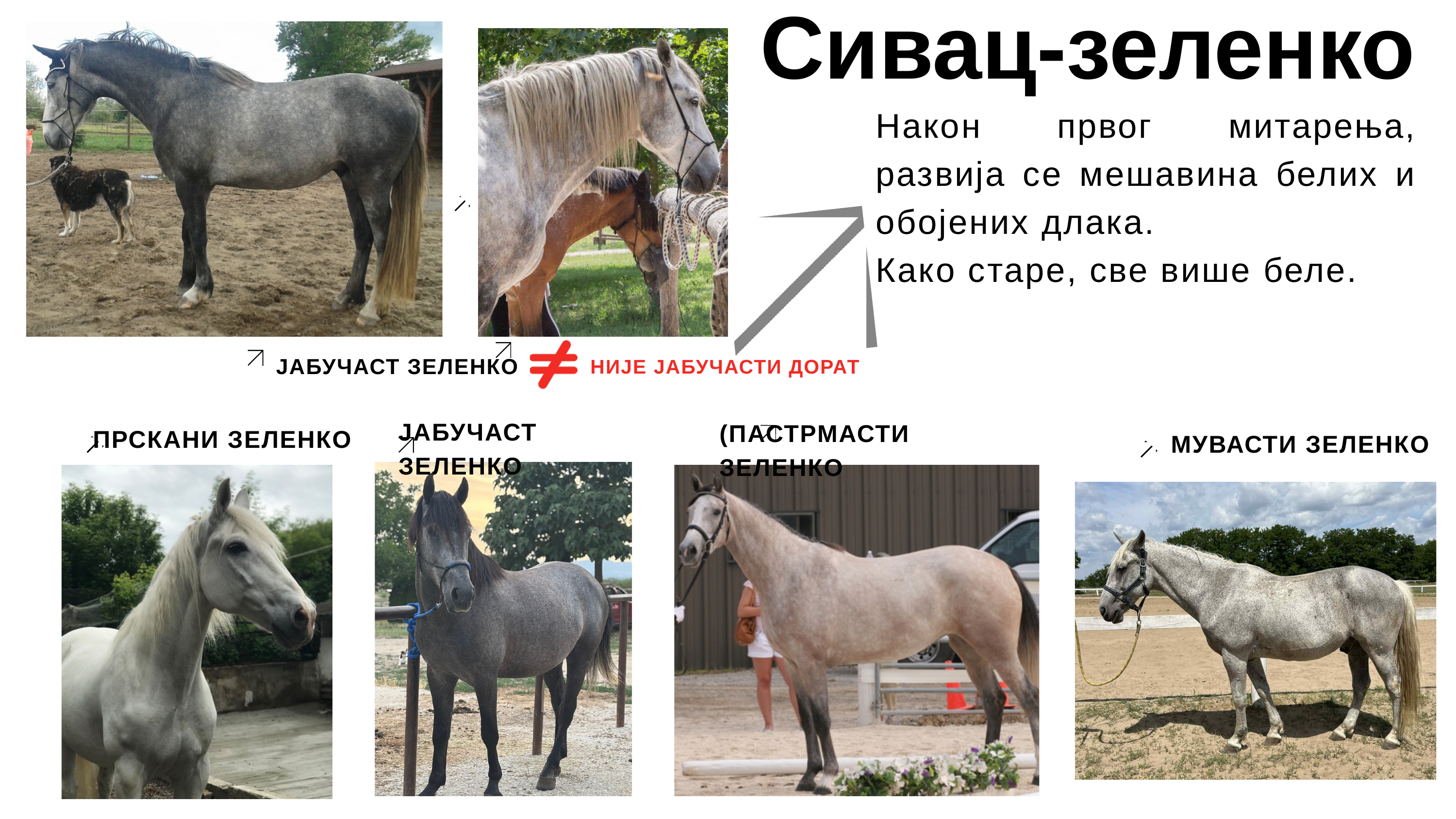

Сивац-зеленко

Након првог митарења, развија се мешавина белих и обојених длака.
Како старе, све више беле.

ЈАБУЧАСТ ЗЕЛЕНКО

НИЈЕ ЈАБУЧАСТИ ДОРАТ
ЈАБУЧАСТ ЗЕЛЕНКО
(ПАСТРМАСТИ ЗЕЛЕНКО
ПРСКАНИ ЗЕЛЕНКО
МУВАСТИ ЗЕЛЕНКО